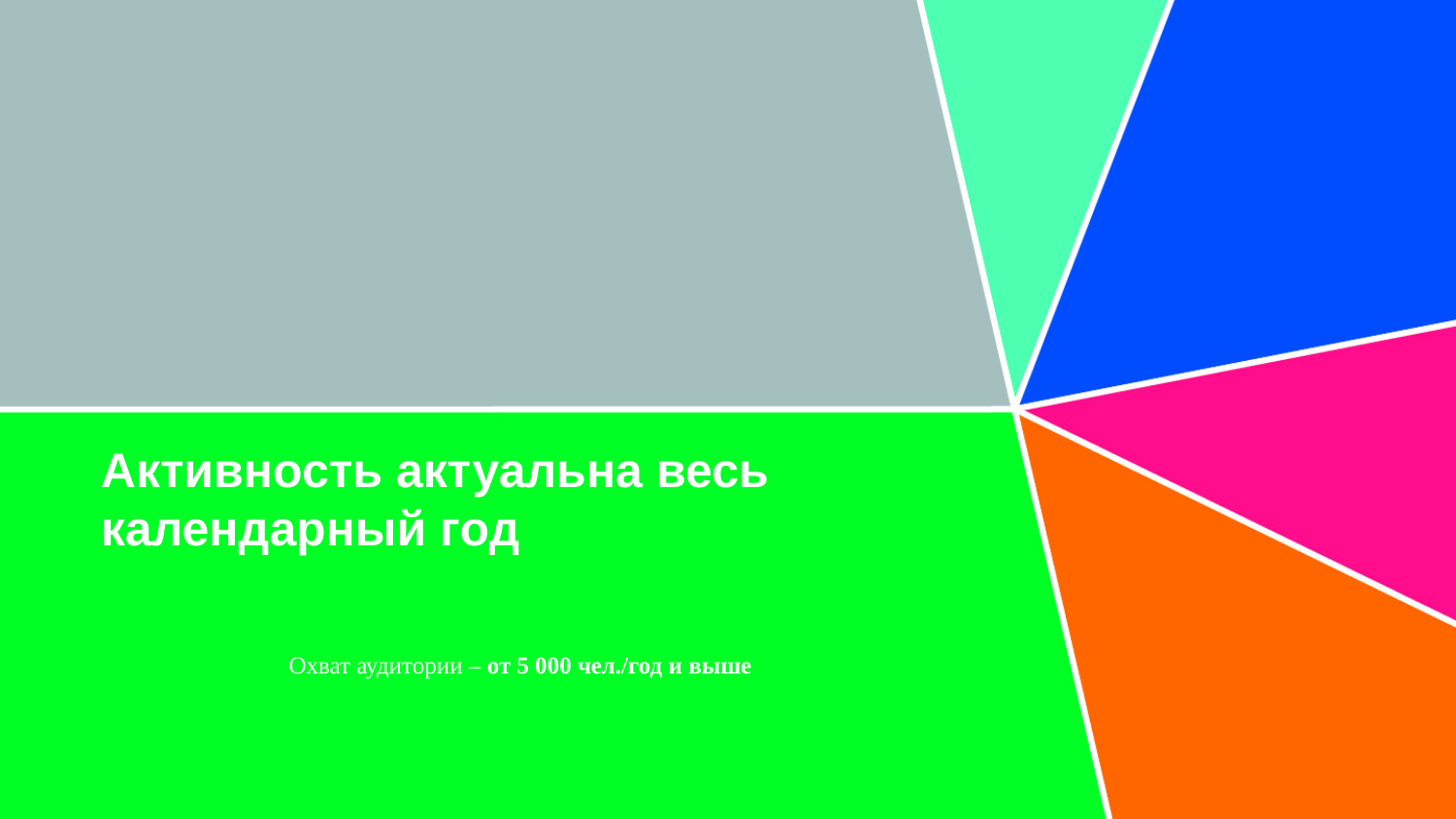

# Активность актуальна весь календарный год

                               Охват аудитории – от 5 000 чел./год и выше